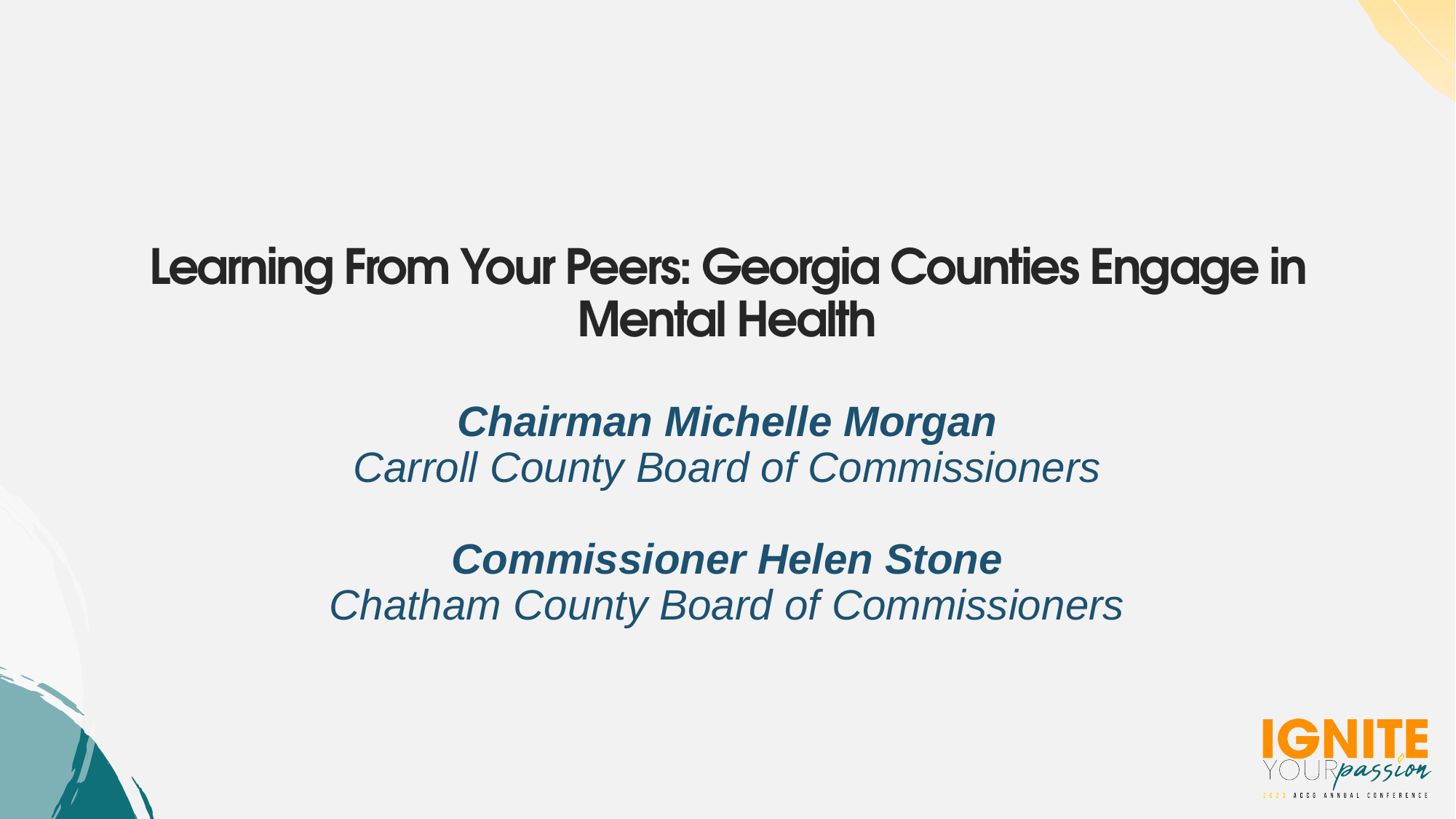

# Learning From Your Peers: Georgia Counties Engage in Mental Health Chairman Michelle Morgan Carroll County Board of Commissioners Commissioner Helen Stone Chatham County Board of Commissioners